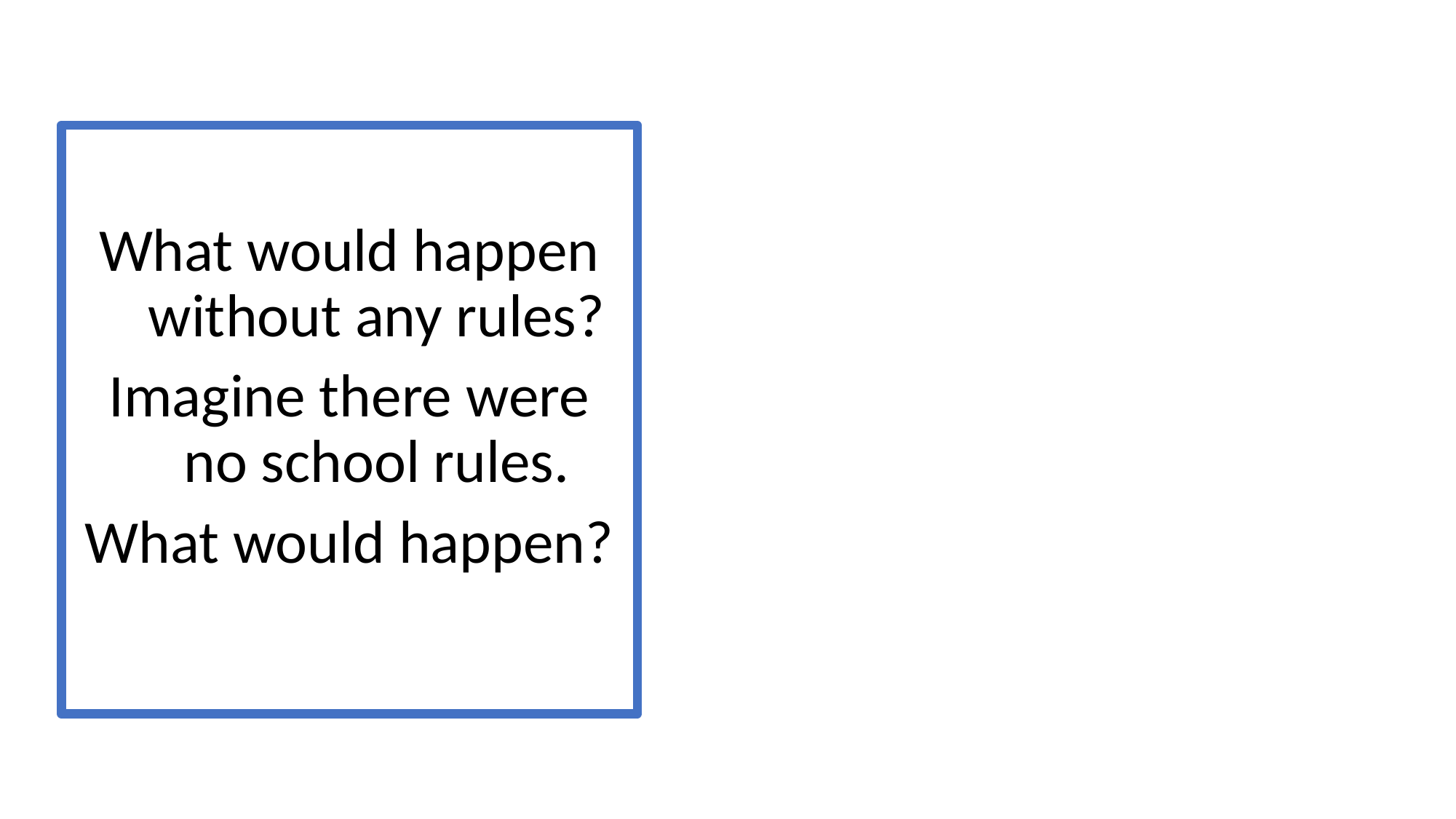

What would happen without any rules?
Imagine there were no school rules.
What would happen?